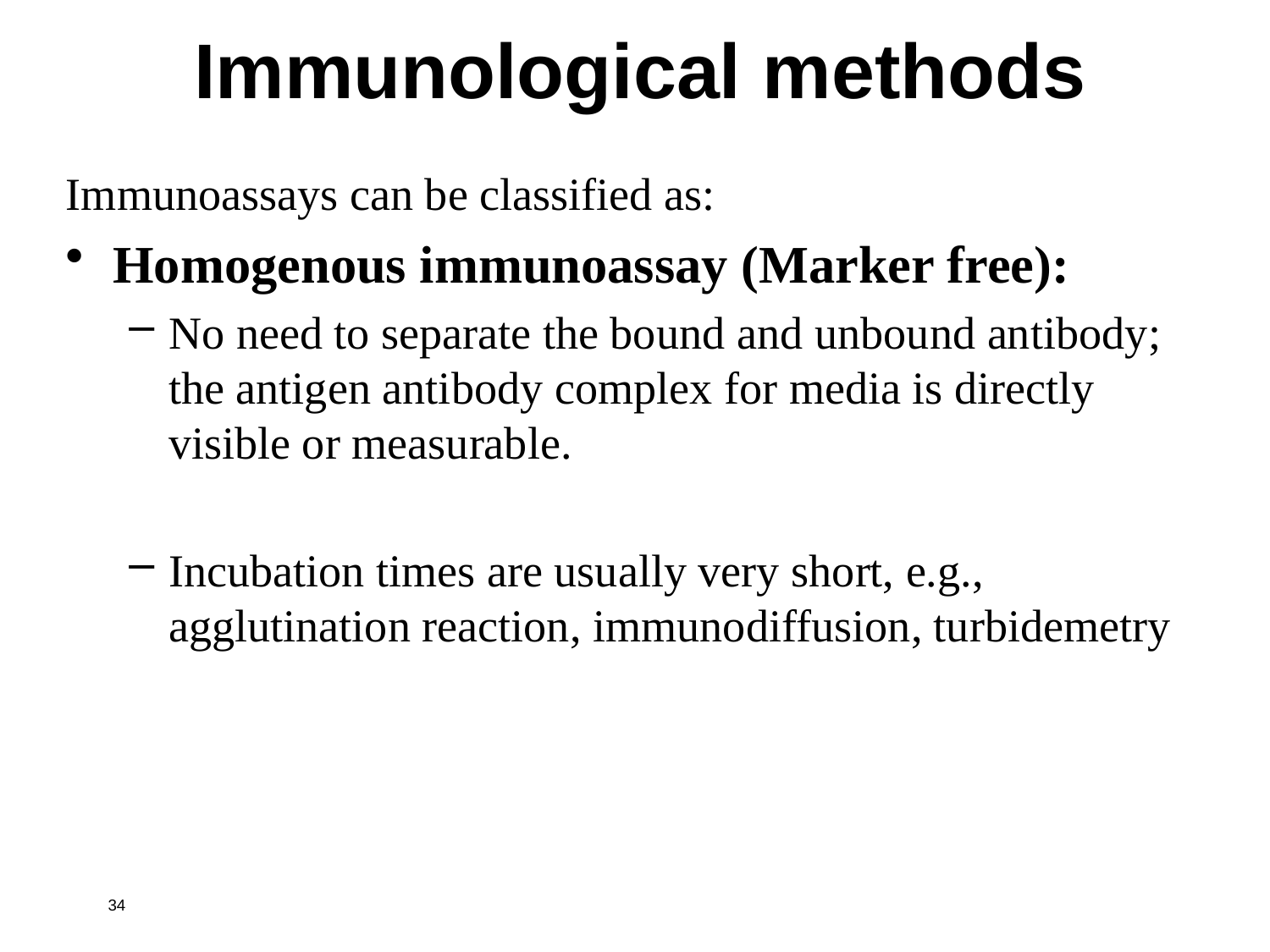

Immunological methods
Immunoassays can be classified as:
Homogenous immunoassay (Marker free):
No need to separate the bound and unbound antibody; the antigen antibody complex for media is directly visible or measurable.

Incubation times are usually very short, e.g., agglutination reaction, immunodiffusion, turbidemetry
34